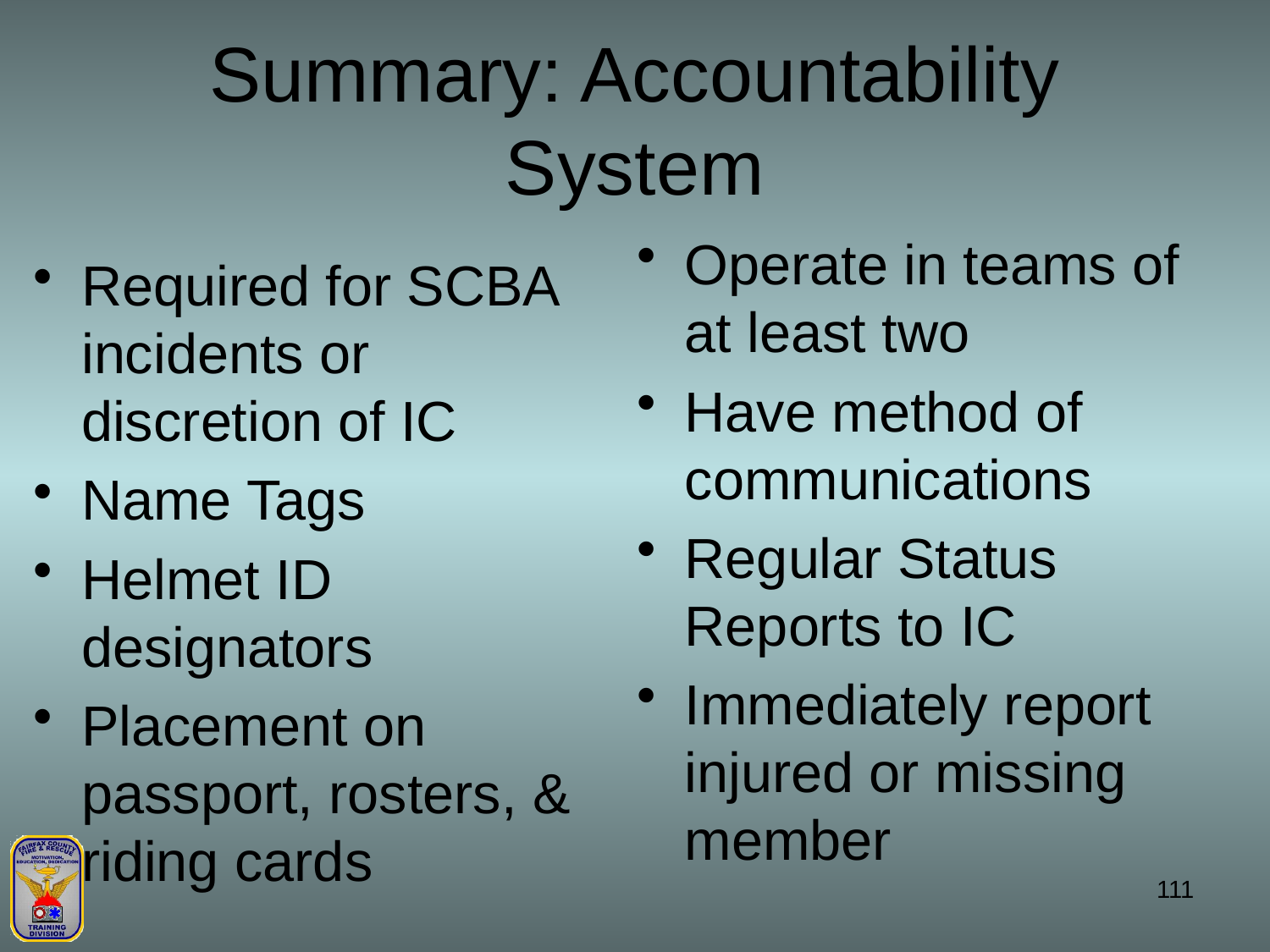

# Summary: Accountability System
Operate in teams of at least two
Have method of communications
Regular Status Reports to IC
Immediately report injured or missing member
Required for SCBA incidents or discretion of IC
Name Tags
Helmet ID designators
Placement on passport, rosters, & riding cards

111